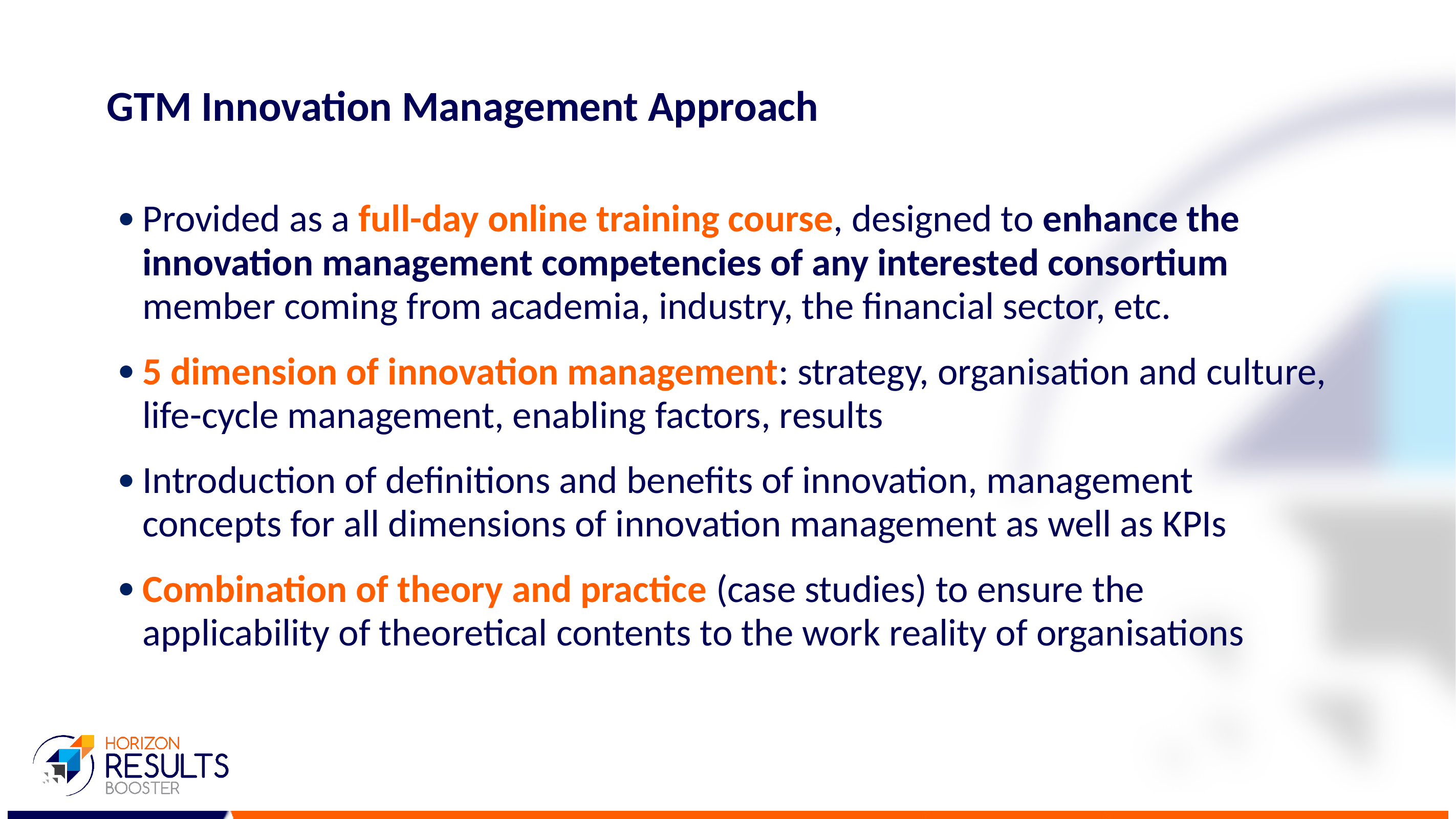

# GTM Innovation Management Approach
Provided as a full-day online training course, designed to enhance the innovation management competencies of any interested consortium member coming from academia, industry, the financial sector, etc.
5 dimension of innovation management: strategy, organisation and culture, life-cycle management, enabling factors, results
Introduction of definitions and benefits of innovation, management concepts for all dimensions of innovation management as well as KPIs
Combination of theory and practice (case studies) to ensure the applicability of theoretical contents to the work reality of organisations